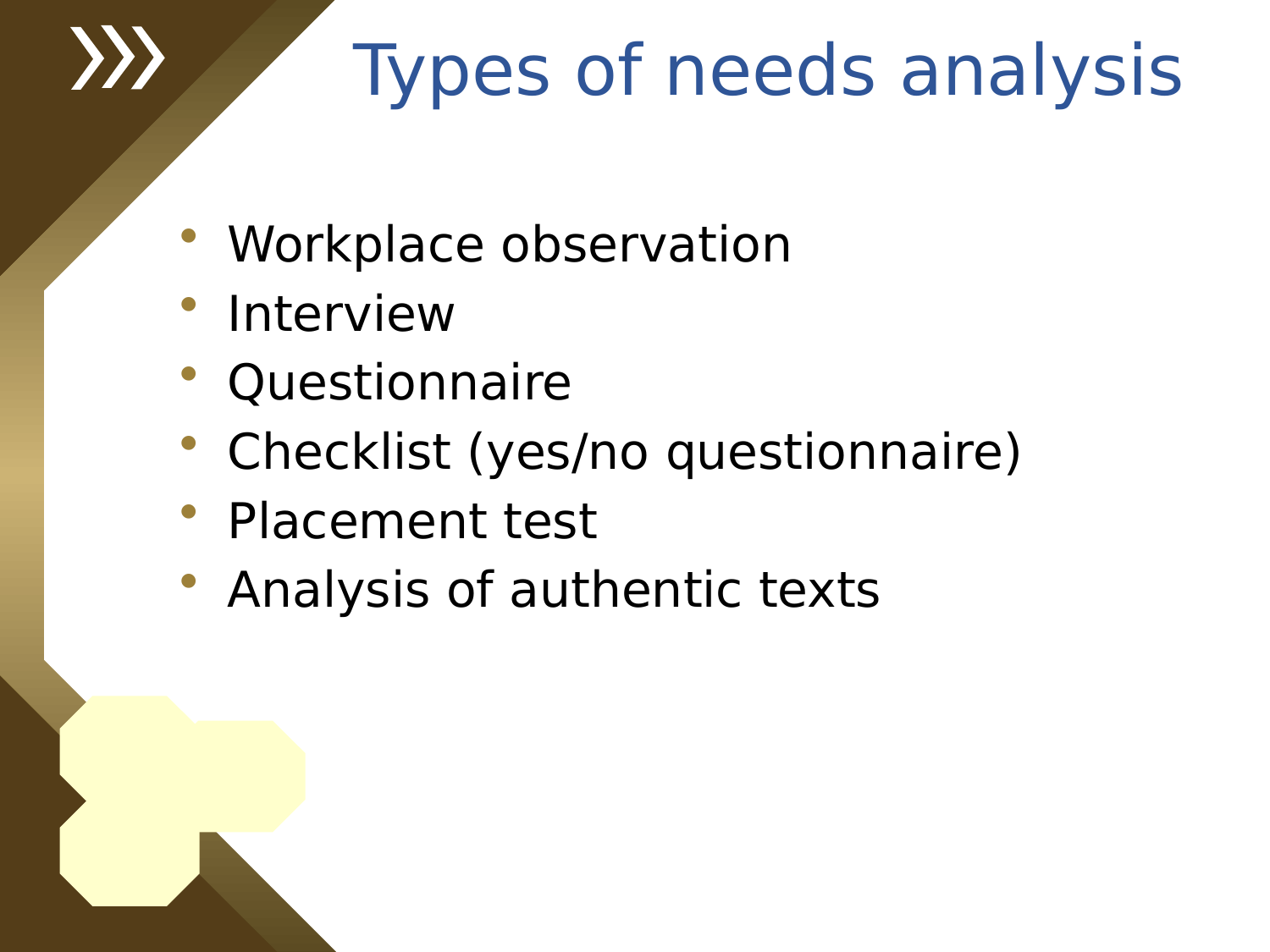

# Types of needs analysis
Workplace observation
Interview
Questionnaire
Checklist (yes/no questionnaire)
Placement test
Analysis of authentic texts